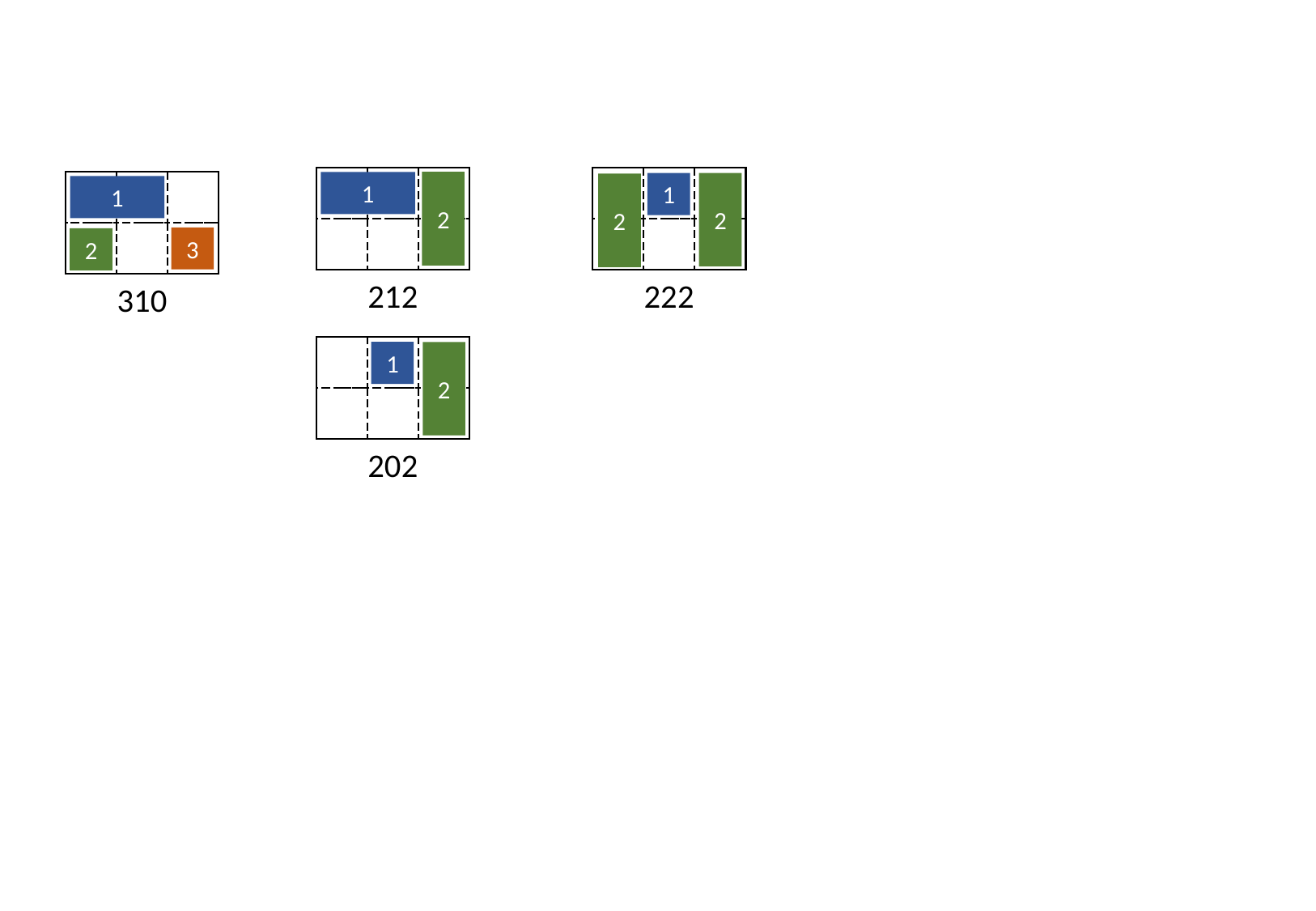

2
1
1
2
2
1
3
2
212
222
310

1
2
202